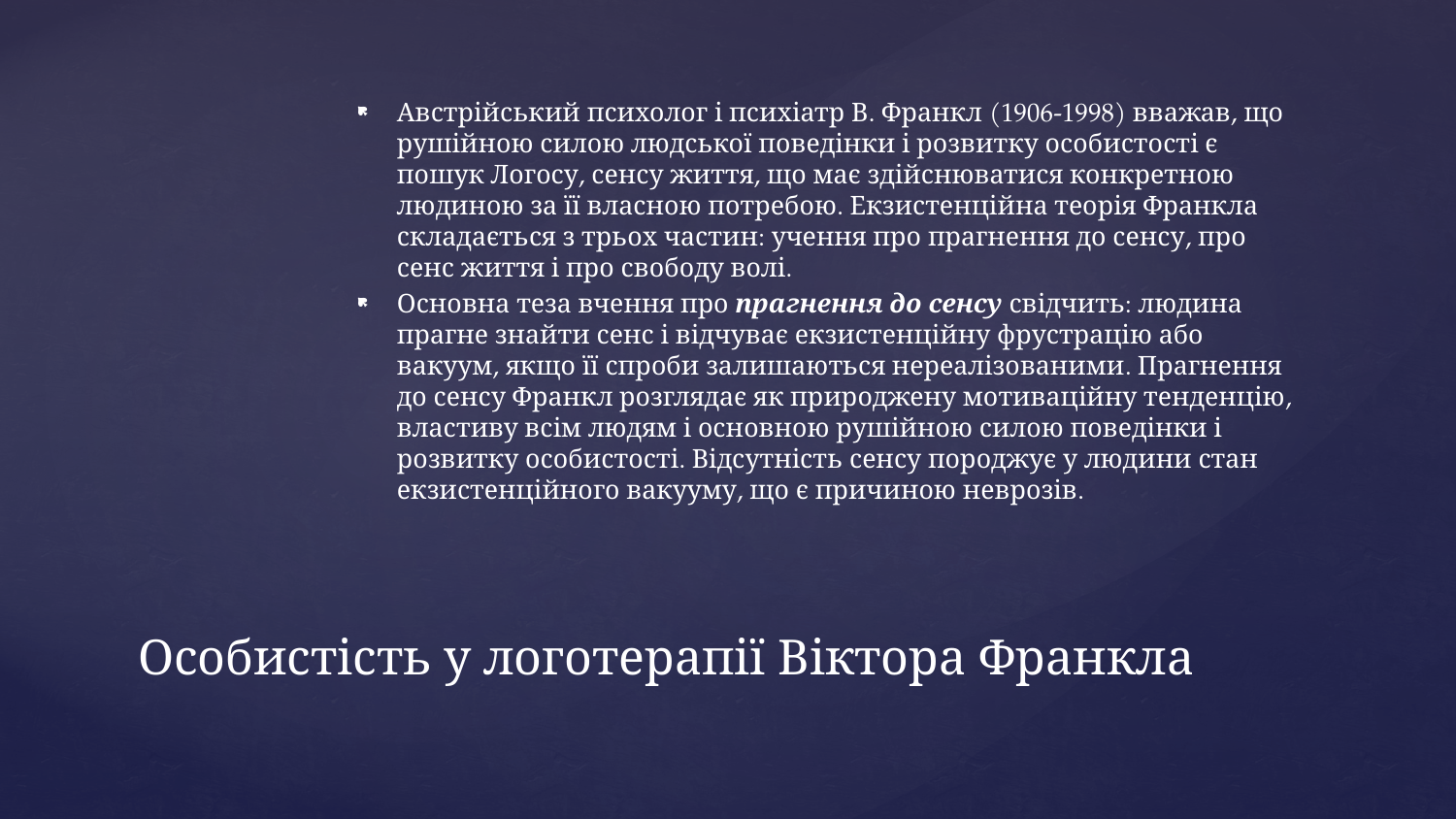

Австрійський психолог і психіатр В. Франкл (1906-1998) вважав, що рушійною силою людської поведінки і розвитку особистості є пошук Логосу, сенсу життя, що має здійснюватися конкретною людиною за її власною потребою. Екзистенційна теорія Франкла складається з трьох частин: учення про прагнення до сенсу, про сенс життя і про свободу волі.
Основна теза вчення про прагнення до сенсу свідчить: людина прагне знайти сенс і відчуває екзистенційну фрустрацію або вакуум, якщо її спроби залишаються нереалізованими. Прагнення до сенсу Франкл розглядає як природжену мотиваційну тенденцію, властиву всім людям і основною рушійною силою поведінки і розвитку особистості. Відсутність сенсу породжує у людини стан екзистенційного вакууму, що є причиною неврозів.
# Особистість у логотерапії Віктора Франкла